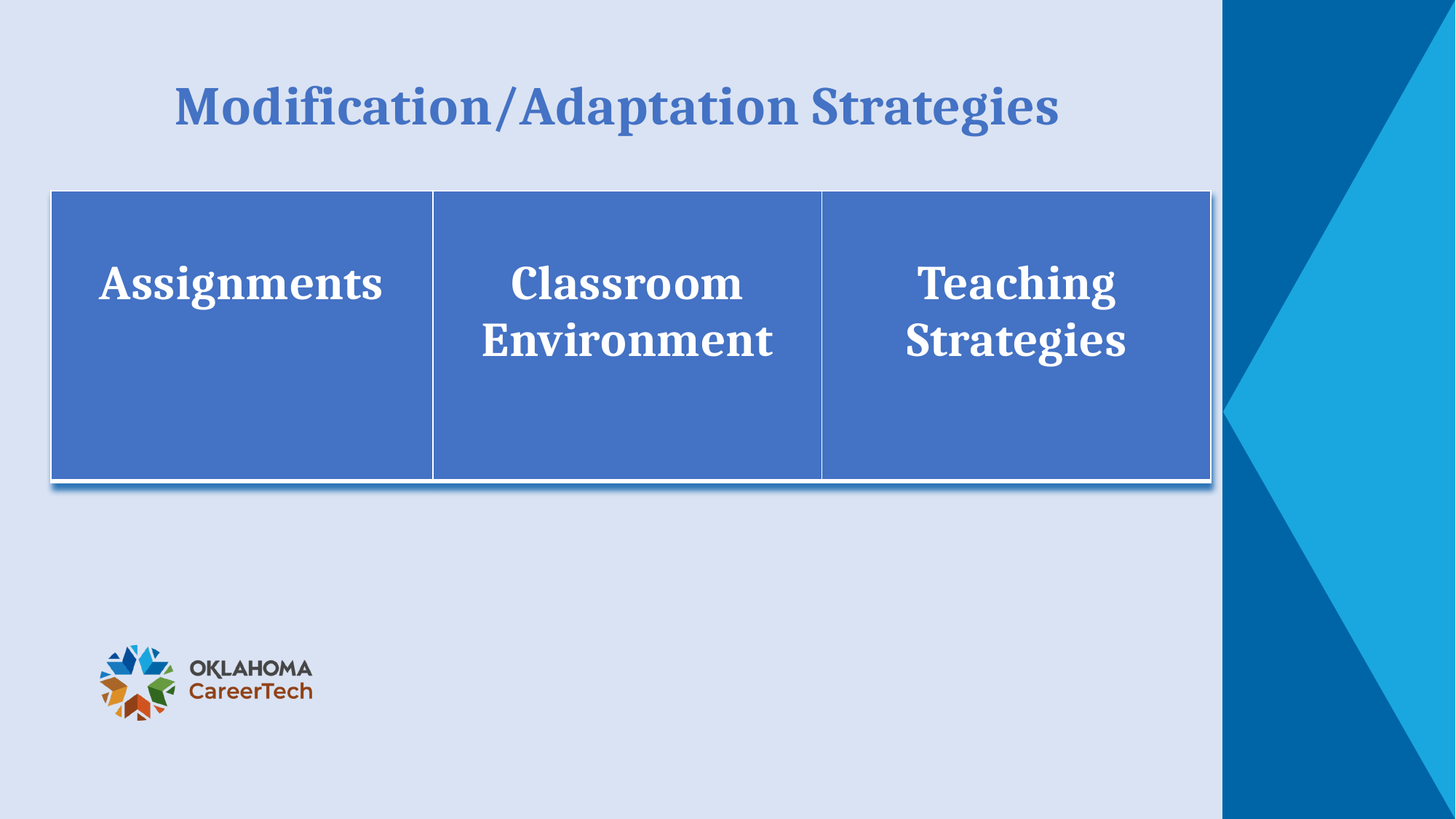

Modification/Adaptation Strategies
| Assignments | Classroom Environment | Teaching Strategies |
| --- | --- | --- |